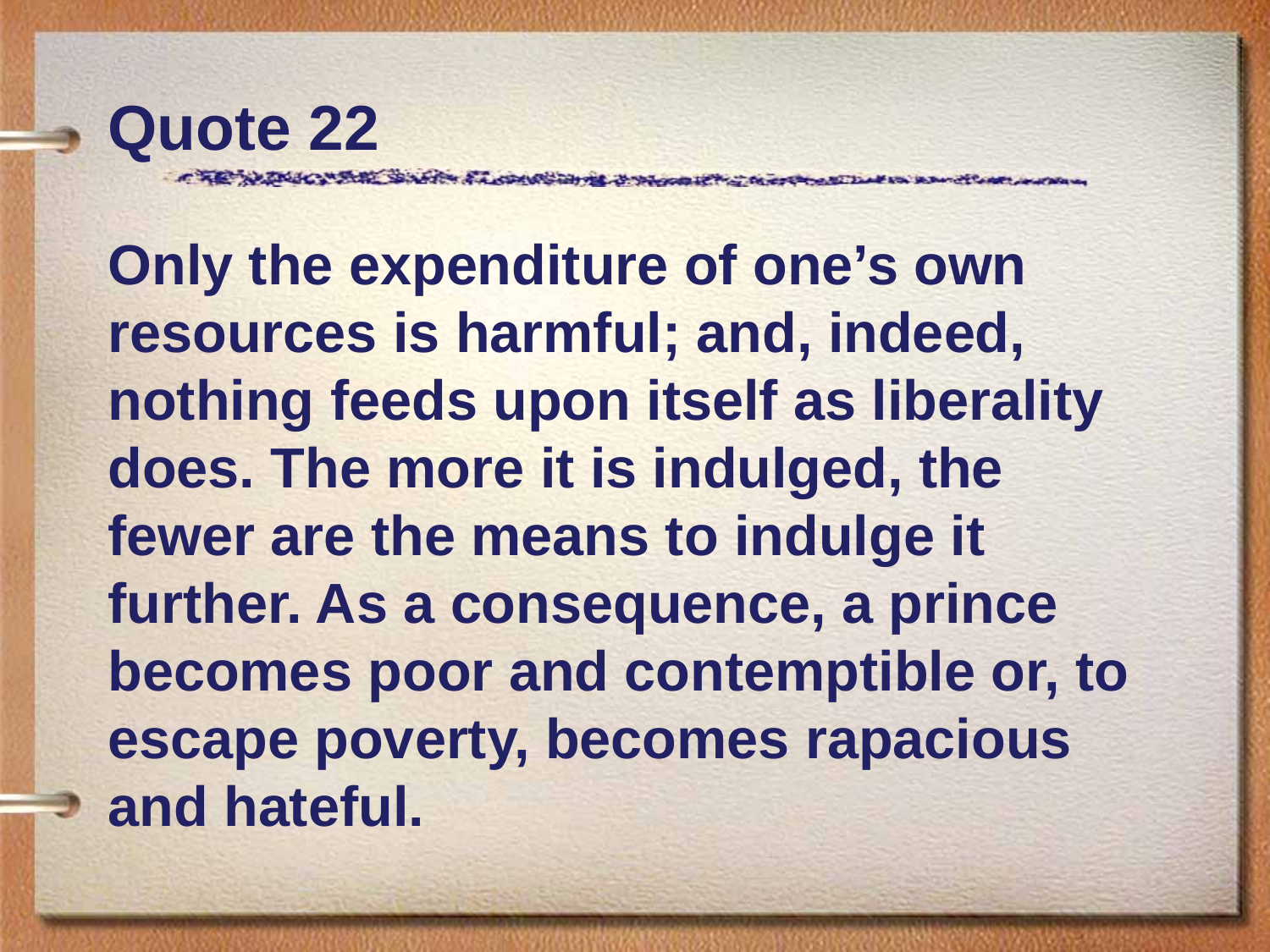

# Quote 22
Only the expenditure of one’s own resources is harmful; and, indeed, nothing feeds upon itself as liberality does. The more it is indulged, the fewer are the means to indulge it further. As a consequence, a prince becomes poor and contemptible or, to escape poverty, becomes rapacious and hateful.